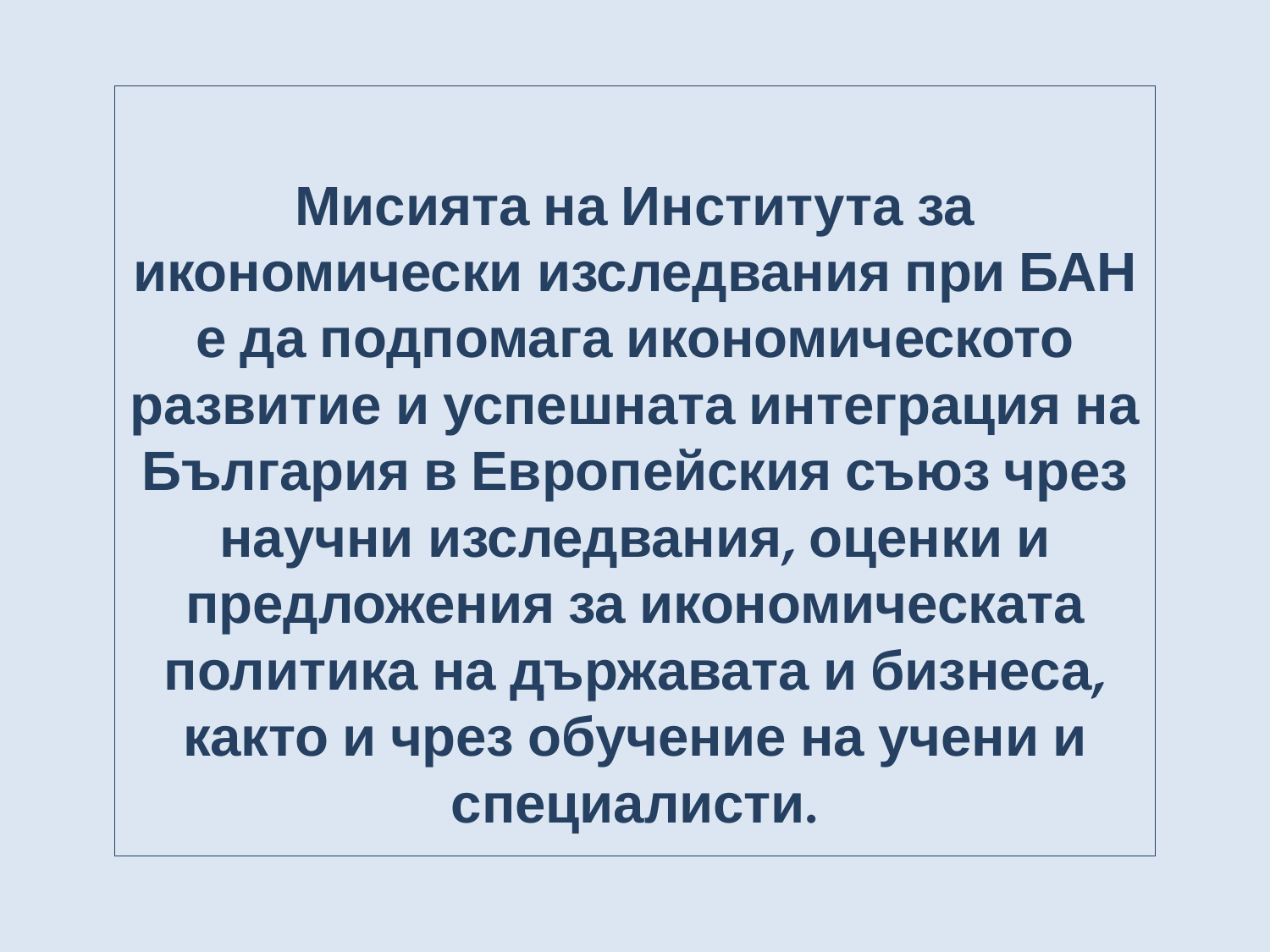

Мисията на Института за икономически изследвания при БАН е да подпомага икономическото развитие и успешната интеграция на България в Европейския съюз чрез научни изследвания, оценки и предложения за икономическата политика на държавата и бизнеса, както и чрез обучение на учени и специалисти.